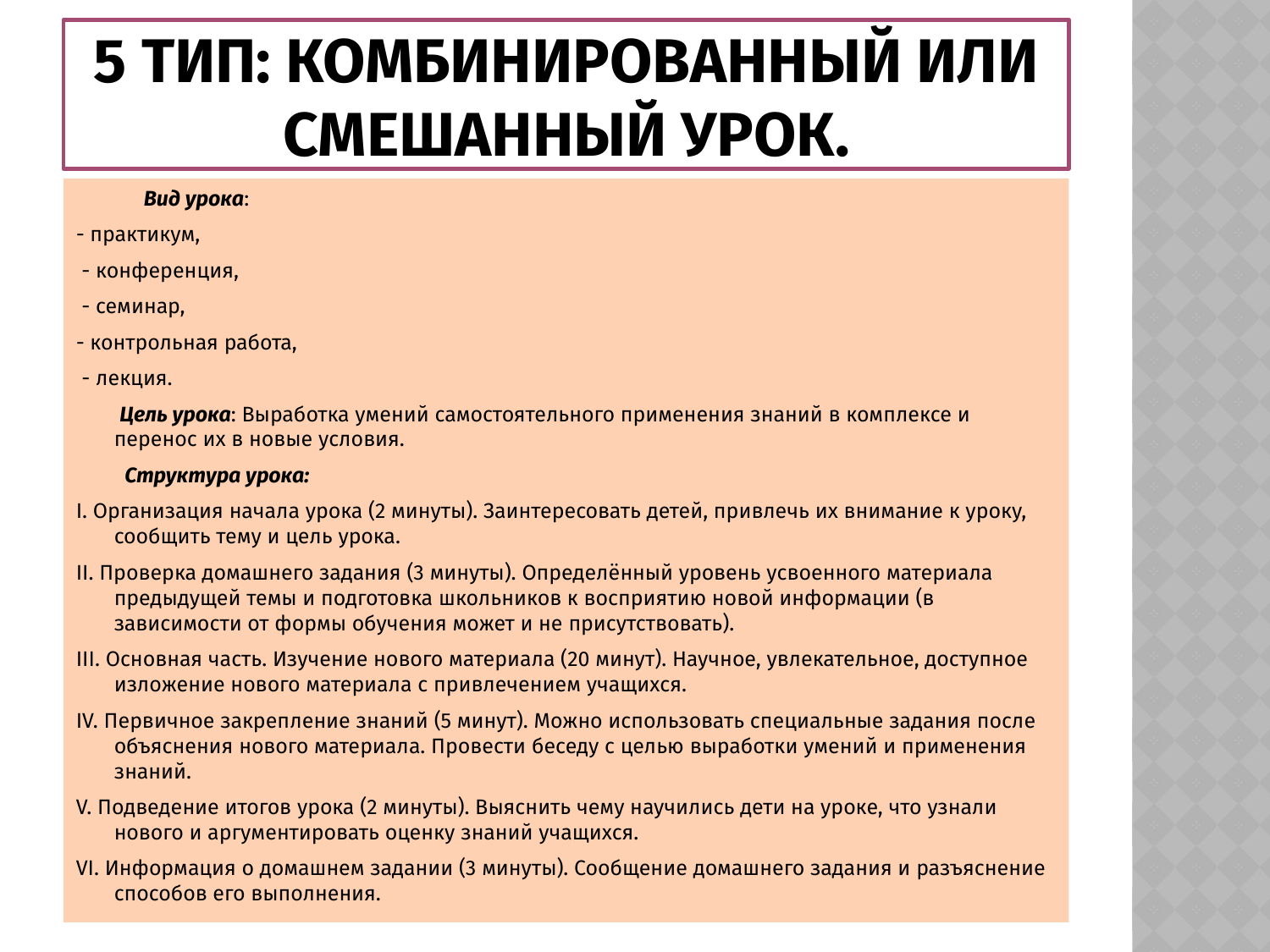

# 5 тип: Комбинированный или смешанный урок.
            Вид урока:
- практикум,
 - конференция,
 - семинар,
- контрольная работа,
 - лекция.
         Цель урока: Выработка умений самостоятельного применения знаний в комплексе и перенос их в новые условия.
          Структура урока:
I. Организация начала урока (2 минуты). Заинтересовать детей, привлечь их внимание к уроку, сообщить тему и цель урока.
II. Проверка домашнего задания (3 минуты). Определённый уровень усвоенного материала предыдущей темы и подготовка школьников к восприятию новой информации (в зависимости от формы обучения может и не присутствовать).
III. Основная часть. Изучение нового материала (20 минут). Научное, увлекательное, доступное изложение нового материала с привлечением учащихся.
IV. Первичное закрепление знаний (5 минут). Можно использовать специальные задания после объяснения нового материала. Провести беседу с целью выработки умений и применения знаний.
V. Подведение итогов урока (2 минуты). Выяснить чему научились дети на уроке, что узнали нового и аргументировать оценку знаний учащихся.
VI. Информация о домашнем задании (3 минуты). Сообщение домашнего задания и разъяснение способов его выполнения.